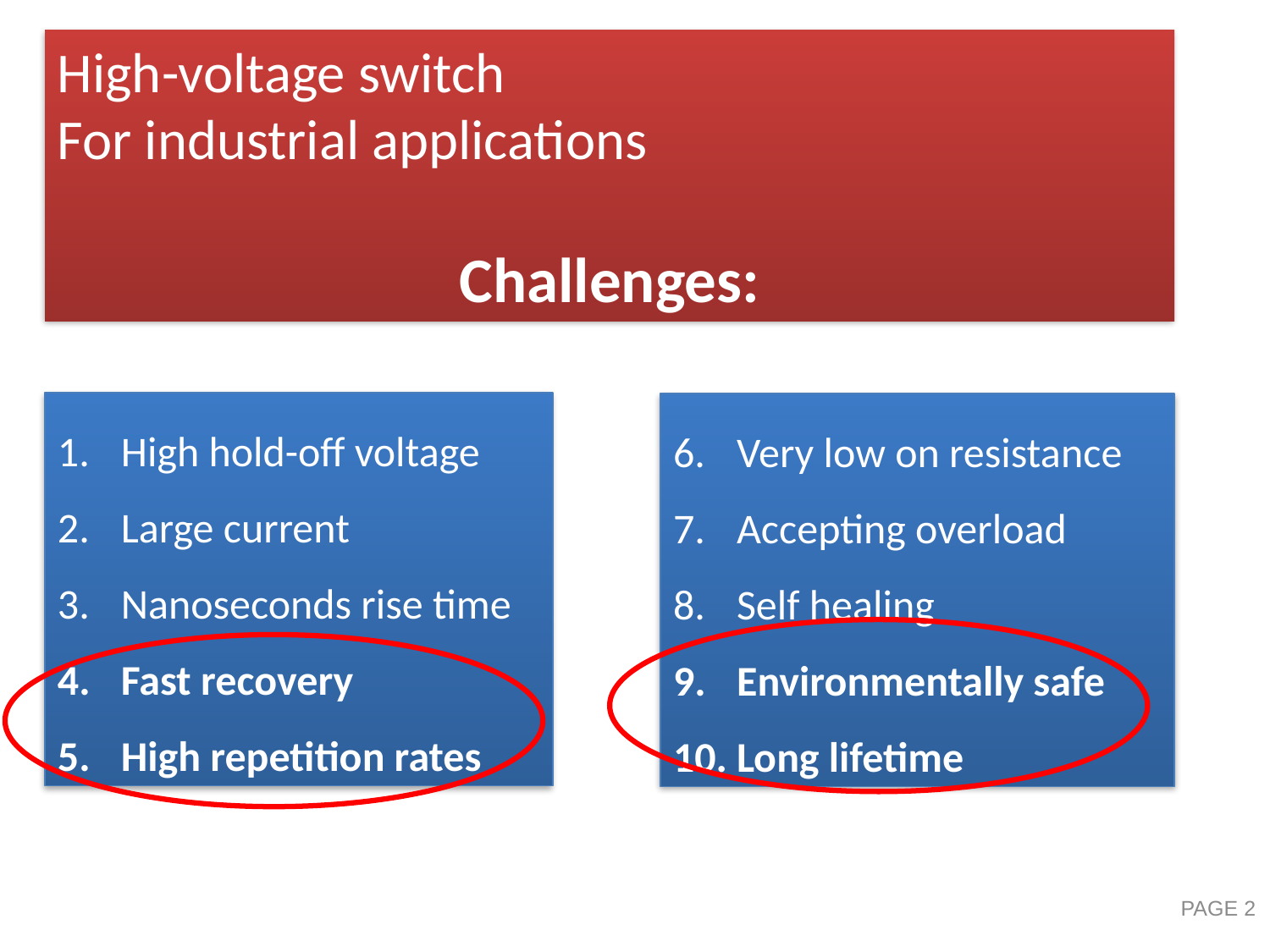

High-voltage switch
For industrial applications

Challenges:
High hold-off voltage
Large current
Nanoseconds rise time
Fast recovery
High repetition rates
Very low on resistance
Accepting overload
Self healing
Environmentally safe
Long lifetime

PAGE 2